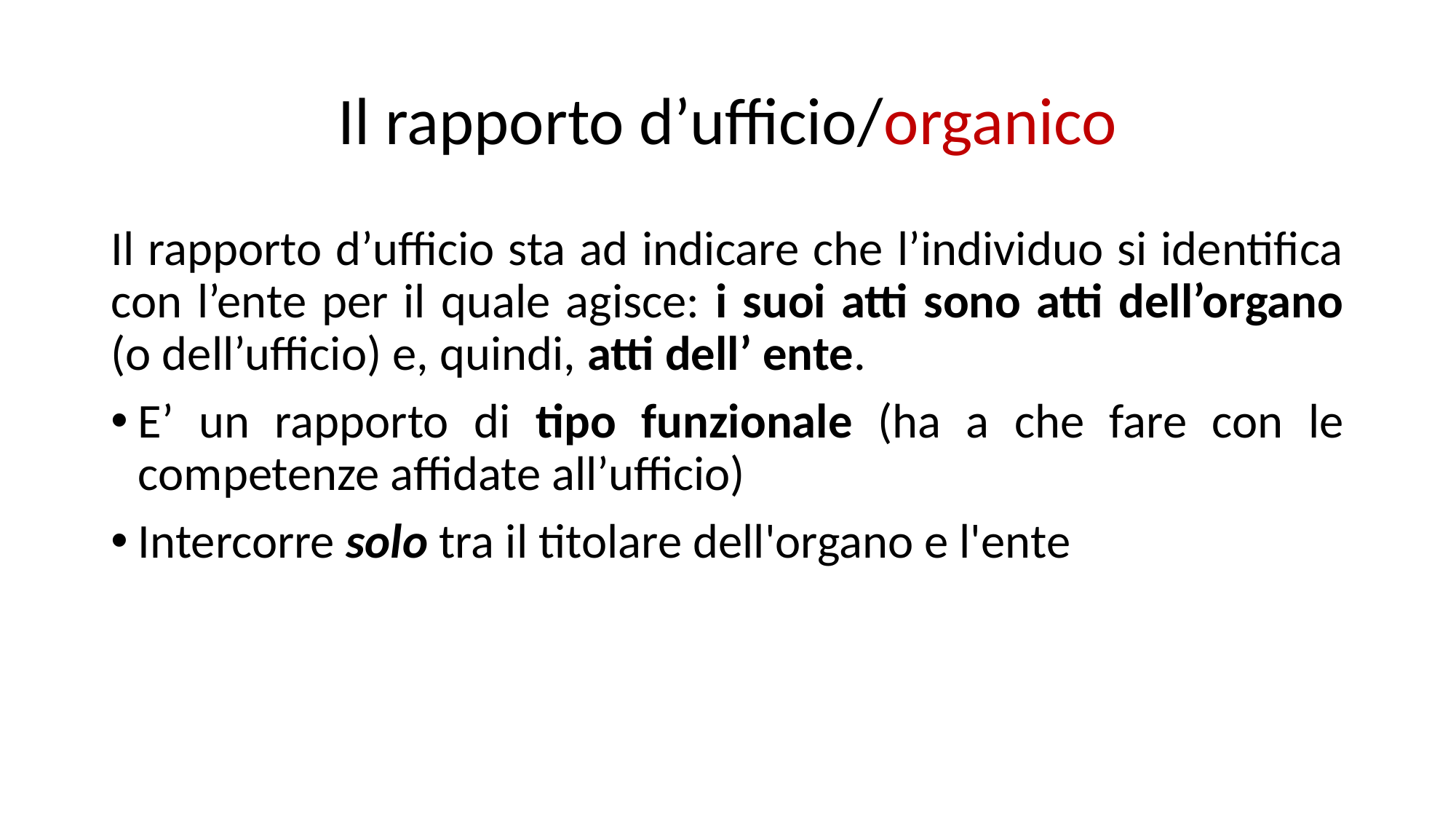

# Il rapporto d’ufficio/organico
Il rapporto d’ufficio sta ad indicare che l’individuo si identifica con l’ente per il quale agisce: i suoi atti sono atti dell’organo (o dell’ufficio) e, quindi, atti dell’ ente.
E’ un rapporto di tipo funzionale (ha a che fare con le competenze affidate all’ufficio)
Intercorre solo tra il titolare dell'organo e l'ente